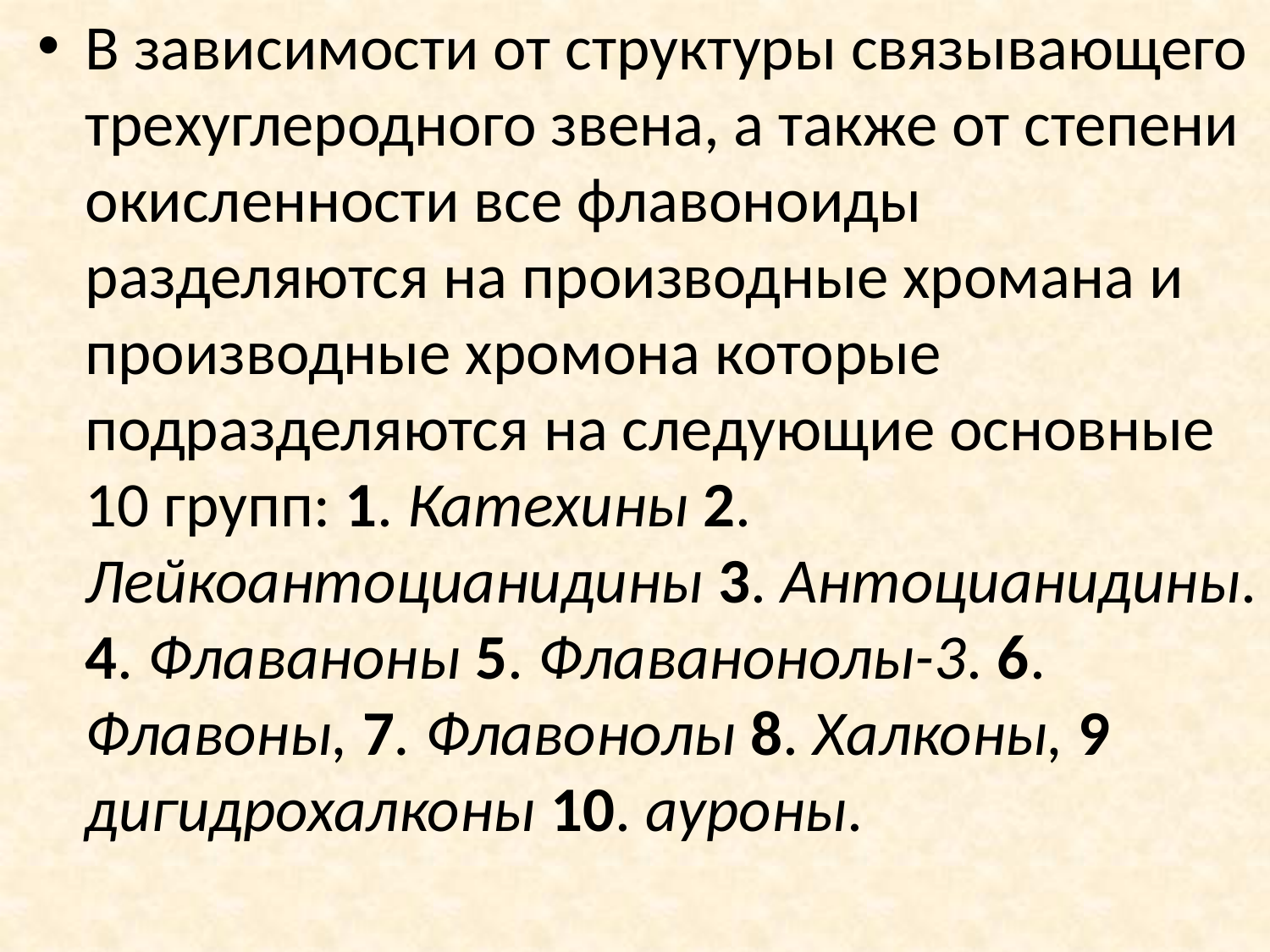

В зависимости от структуры связывающего трехуглеродного звена, а также от степени окисленности все флавоноиды разделяются на производные хромана и производные хромона которые подразделяются на следующие основные 10 групп: 1. Катехины 2. Лейкоантоцианидины 3. Антоцианидины. 4. Флаваноны 5. Флаванонолы-3. 6. Флавоны, 7. Флавонолы 8. Xалконы, 9 дигидрохалконы 10. ауроны.